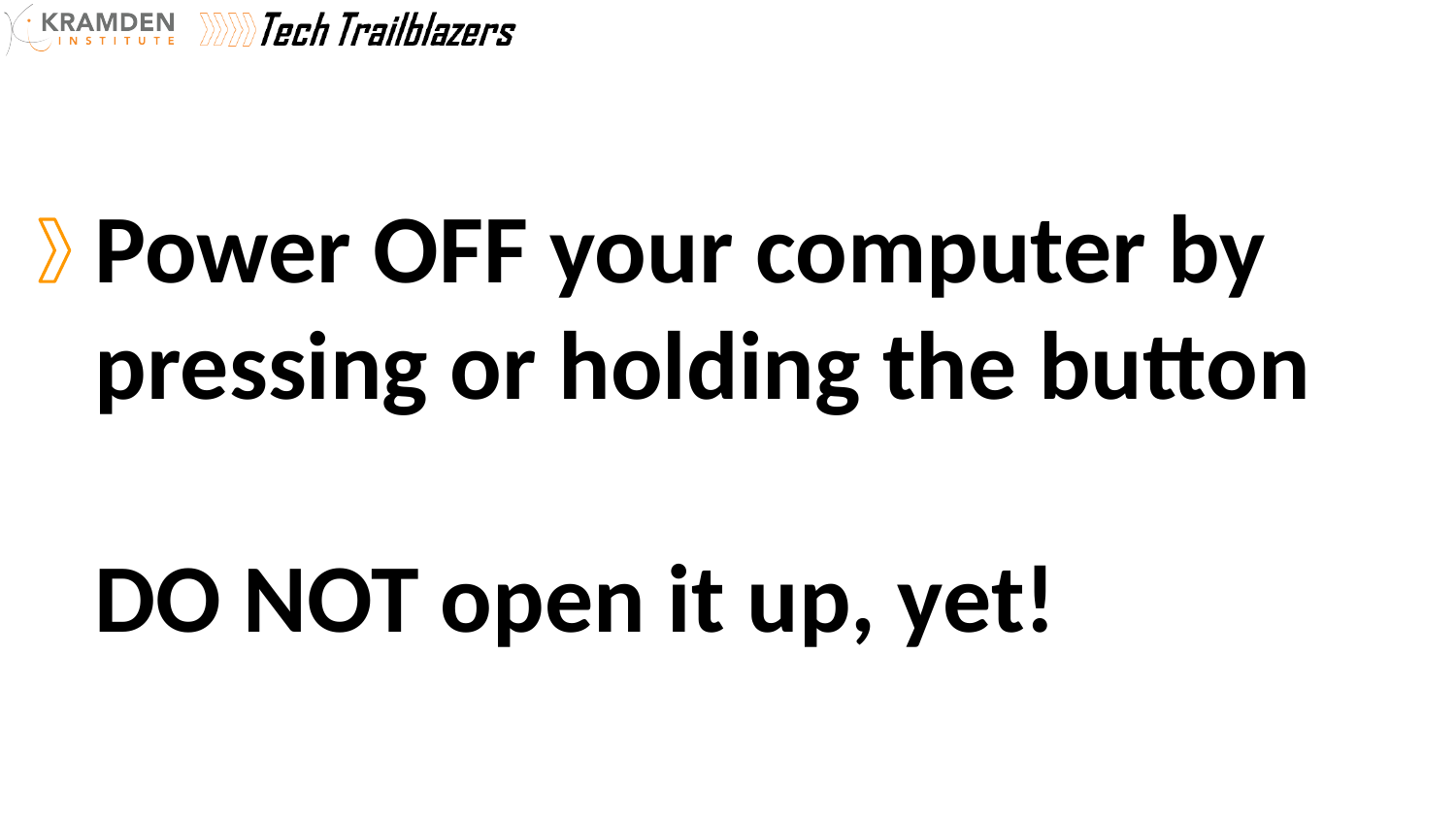

# Power OFF your computer by pressing or holding the button

DO NOT open it up, yet!